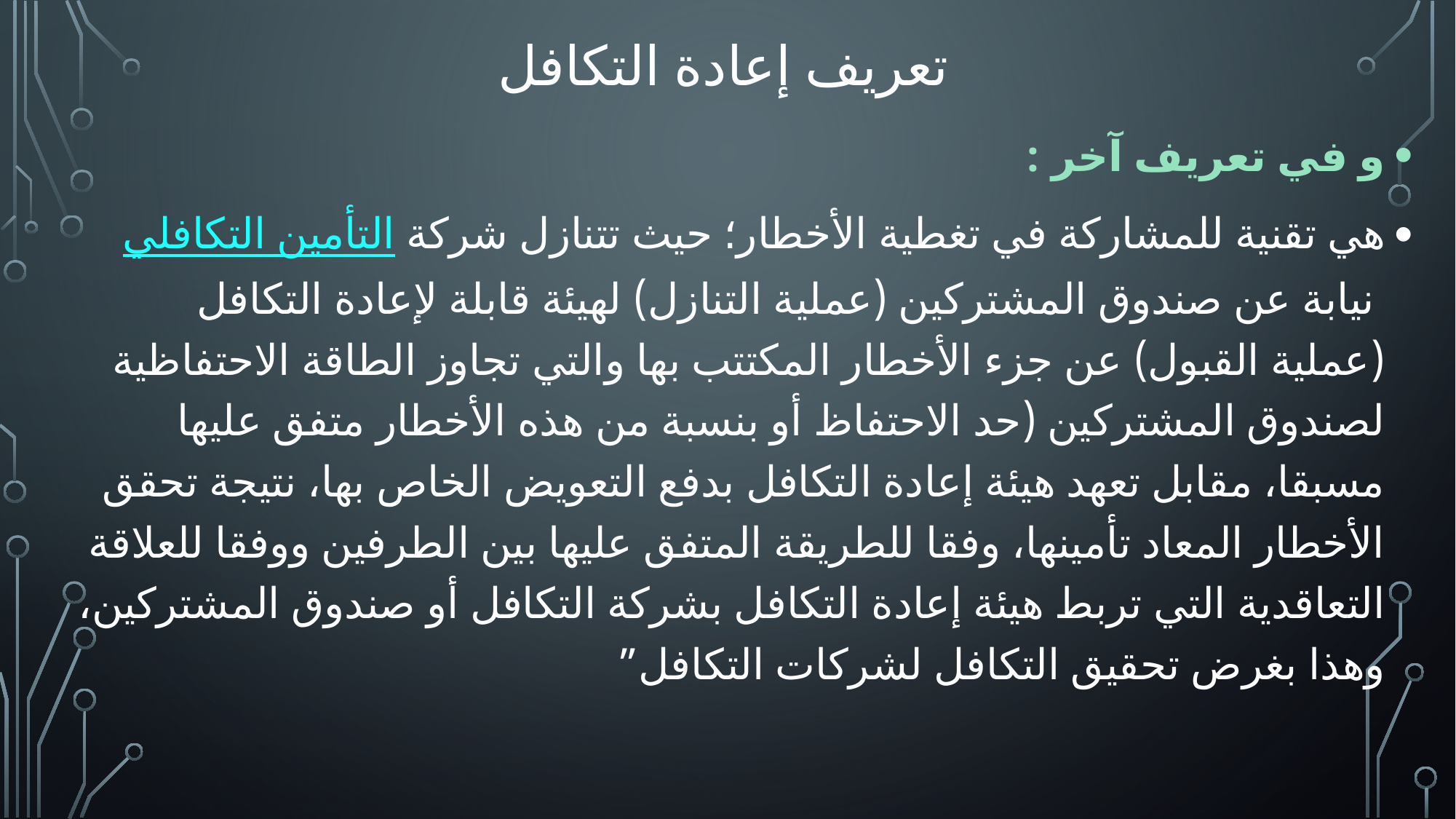

# تعريف إعادة التكافل
و في تعريف آخر :
هي تقنية للمشاركة في تغطية الأخطار؛ حيث تتنازل شركة التأمين التكافلي نيابة عن صندوق المشتركين (عملية التنازل) لهيئة قابلة لإعادة التكافل (عملية القبول) عن جزء الأخطار المكتتب بها والتي تجاوز الطاقة الاحتفاظية لصندوق المشتركين (حد الاحتفاظ أو بنسبة من هذه الأخطار متفق عليها مسبقا، مقابل تعهد هيئة إعادة التكافل بدفع التعويض الخاص بها، نتيجة تحقق الأخطار المعاد تأمينها، وفقا للطريقة المتفق عليها بين الطرفين ووفقا للعلاقة التعاقدية التي تربط هيئة إعادة التكافل بشركة التكافل أو صندوق المشتركين، وهذا بغرض تحقيق التكافل لشركات التكافل”